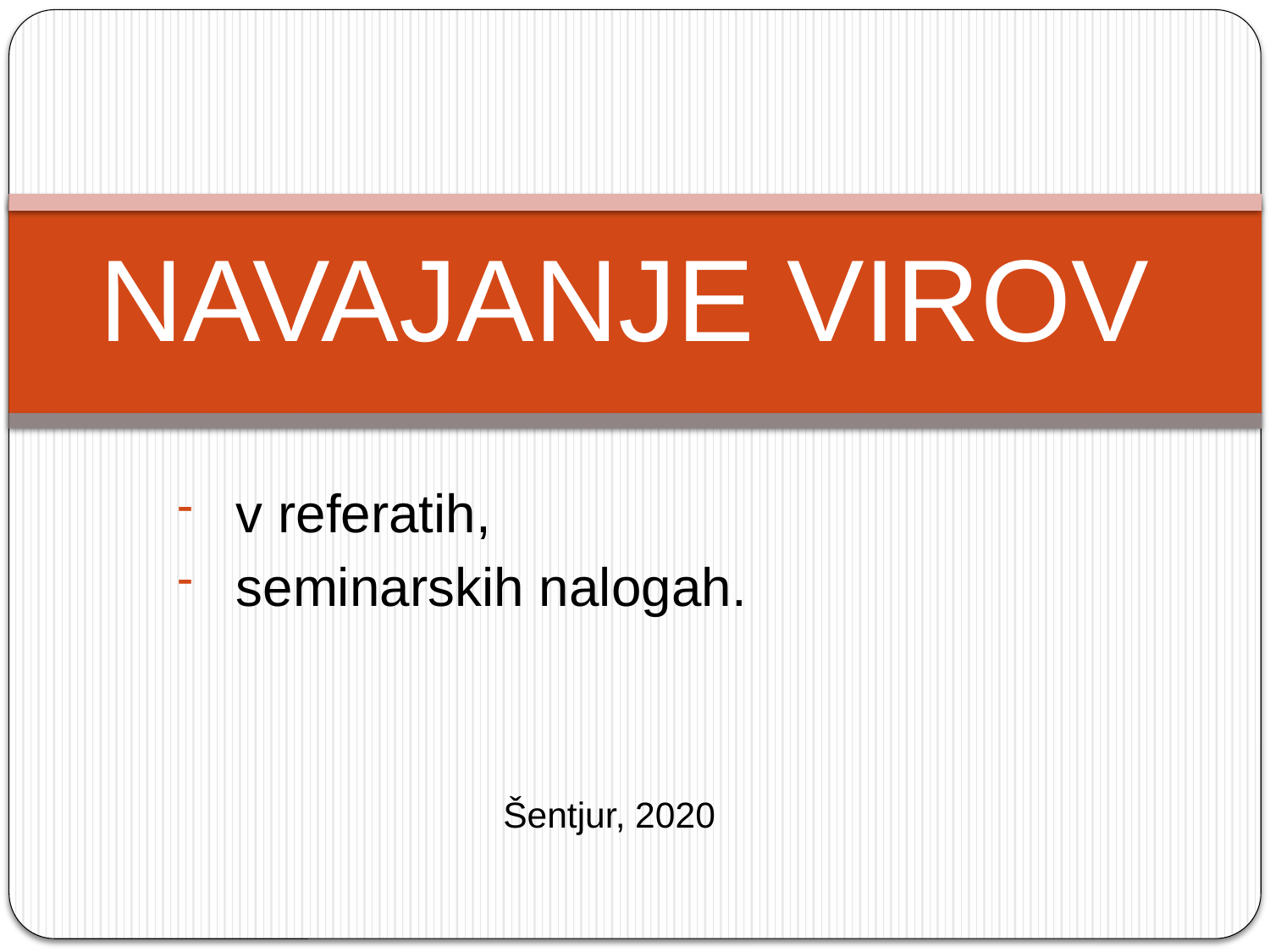

# NAVAJANJE VIROV

v referatih,
seminarskih nalogah.

Šentjur, 2020